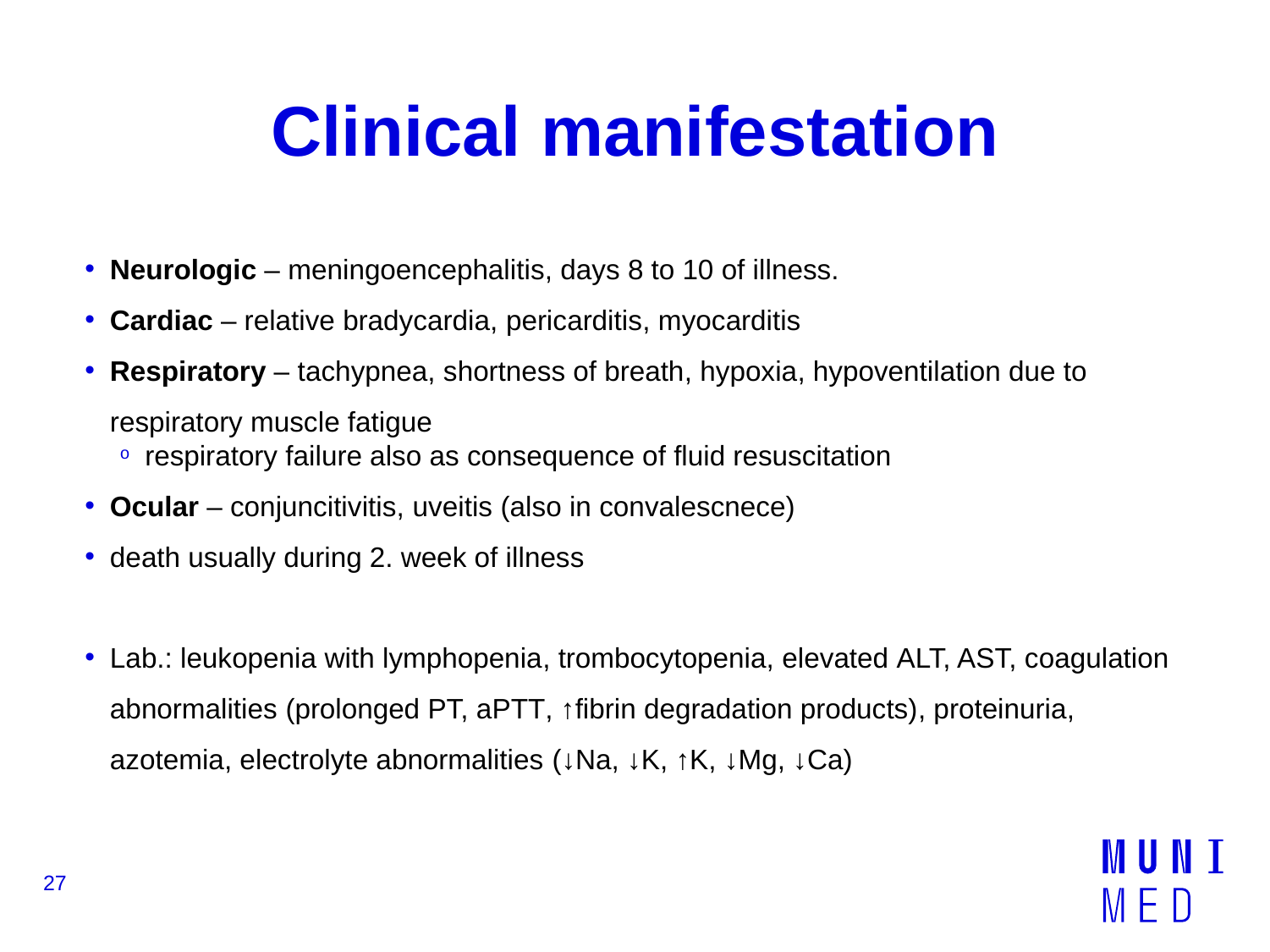

# Clinical manifestation
Neurologic – meningoencephalitis, days 8 to 10 of illness.
Cardiac – relative bradycardia, pericarditis, myocarditis
Respiratory – tachypnea, shortness of breath, hypoxia, hypoventilation due to respiratory muscle fatigue
respiratory failure also as consequence of fluid resuscitation
Ocular – conjuncitivitis, uveitis (also in convalescnece)
death usually during 2. week of illness

Lab.: leukopenia with lymphopenia, trombocytopenia, elevated ALT, AST, coagulation abnormalities (prolonged PT, aPTT, ↑fibrin degradation products), proteinuria, azotemia, electrolyte abnormalities (↓Na, ↓K, ↑K, ↓Mg, ↓Ca)
27